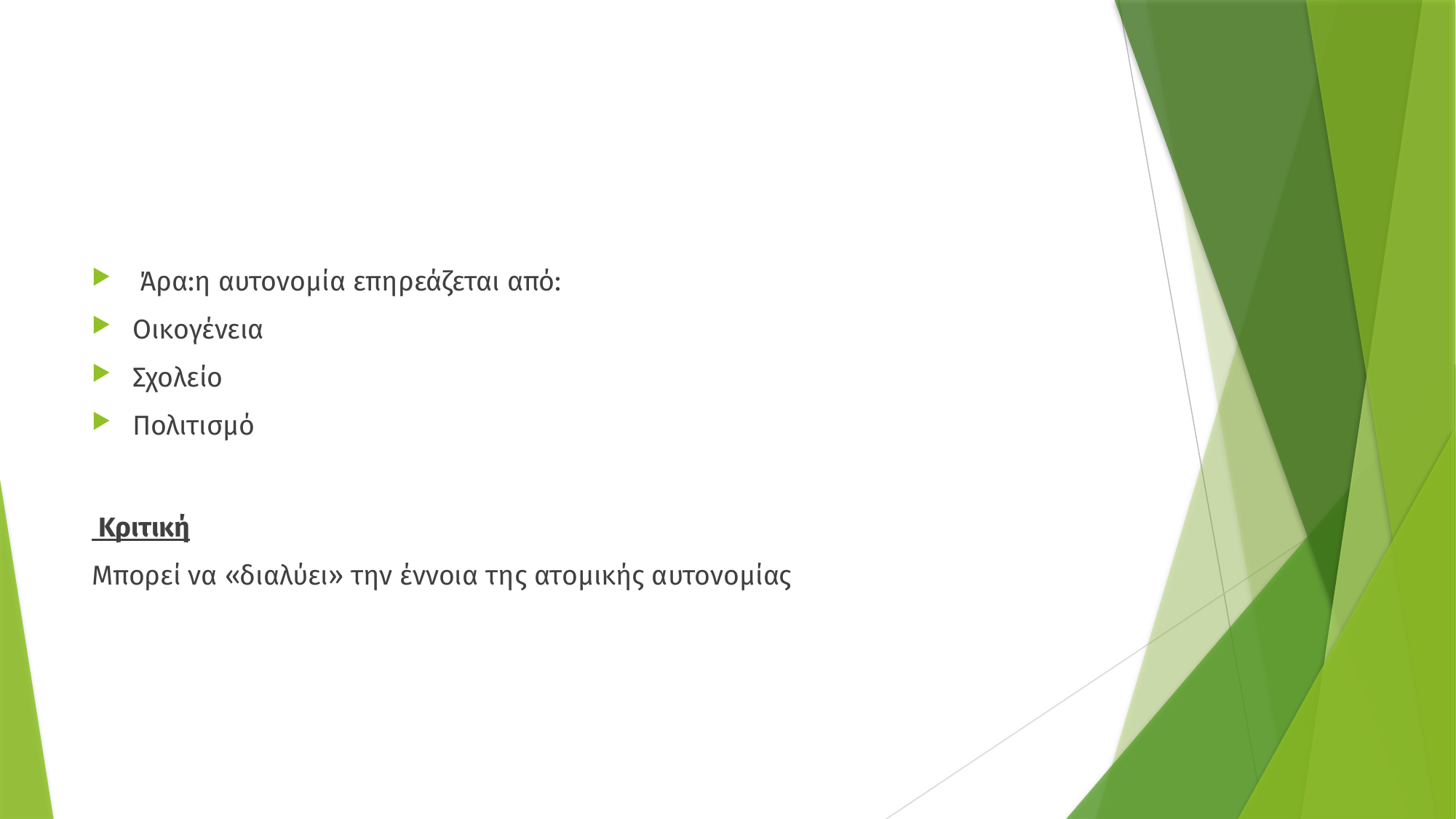

Άρα:η αυτονομία επηρεάζεται από:
Οικογένεια
Σχολείο
Πολιτισμό

 Κριτική
Μπορεί να «διαλύει» την έννοια της ατομικής αυτονομίας